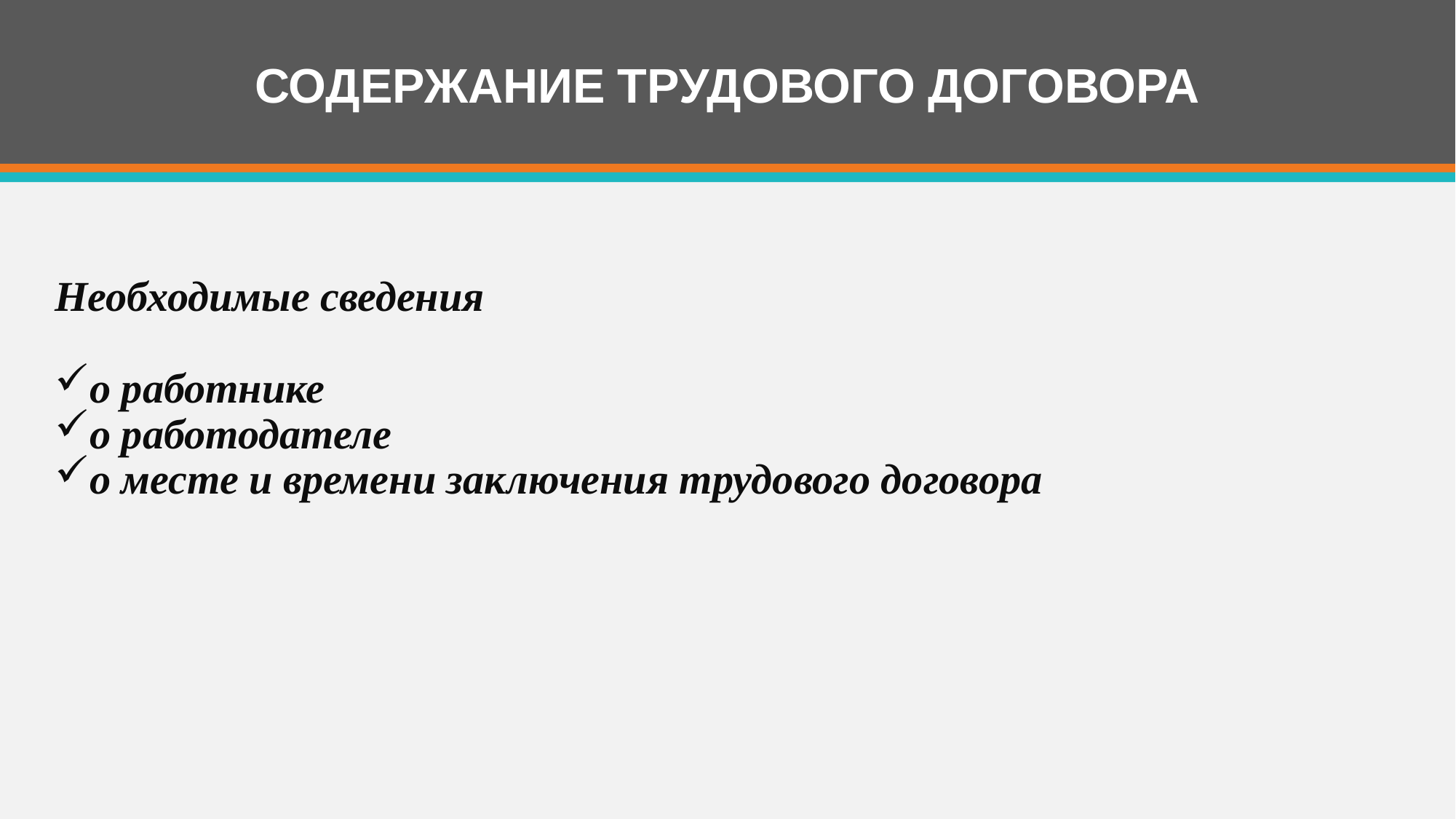

# СОДЕРЖАНИЕ ТРУДОВОГО ДОГОВОРА

Необходимые сведения

о работнике
о работодателе
о месте и времени заключения трудового договора